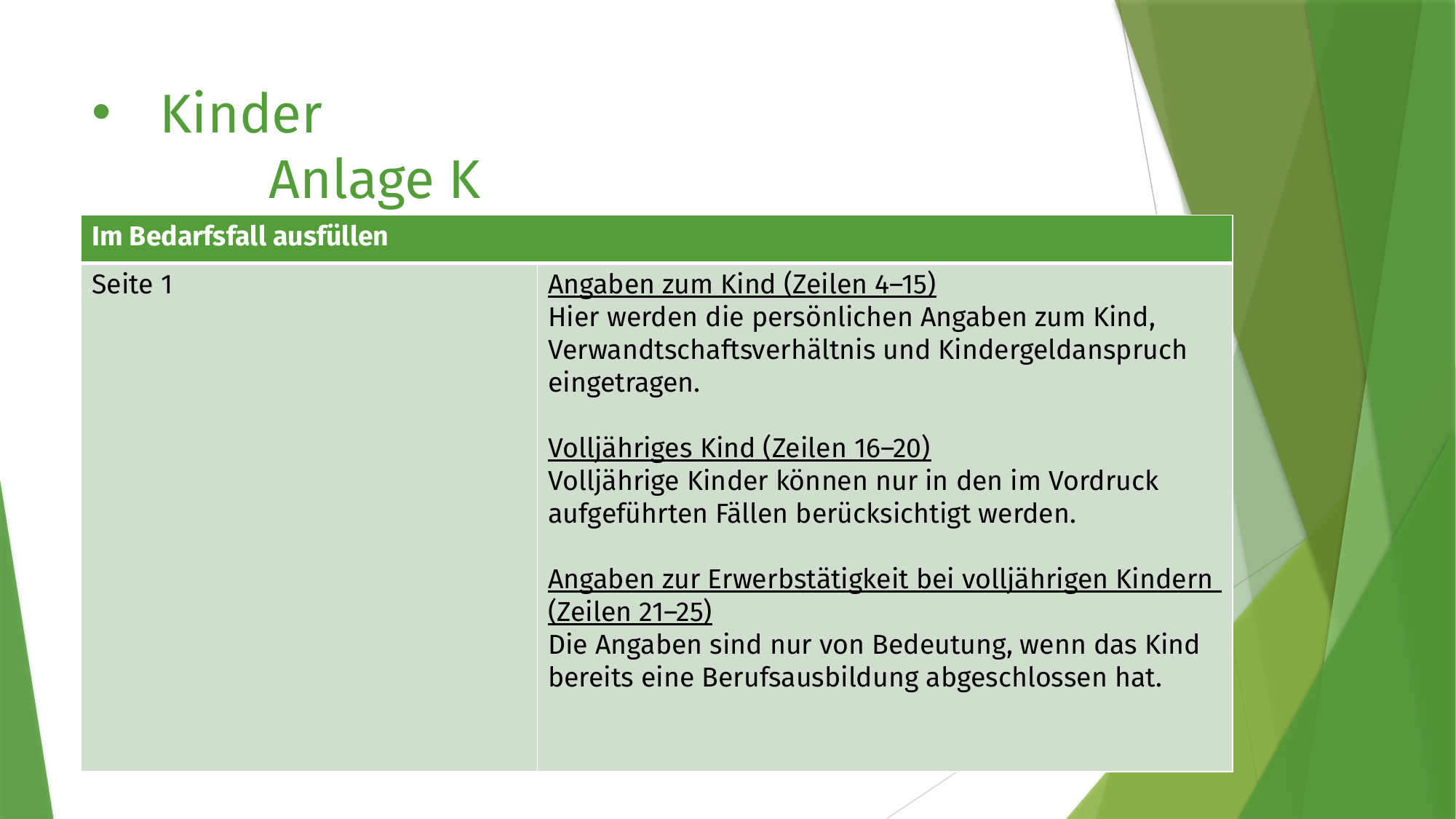

# Kinder Anlage K
| Im Bedarfsfall ausfüllen |  |
| --- | --- |
| Seite 1 | Angaben zum Kind (Zeilen 4–15) Hier werden die persönlichen Angaben zum Kind, Verwandtschaftsverhältnis und Kindergeldanspruch eingetragen. Volljähriges Kind (Zeilen 16–20) Volljährige Kinder können nur in den im Vordruck aufgeführten Fällen berücksichtigt werden. Angaben zur Erwerbstätigkeit bei volljährigen Kindern (Zeilen 21–25) Die Angaben sind nur von Bedeutung, wenn das Kind bereits eine Berufsausbildung abgeschlossen hat. |
Arely Christina Sauer
20